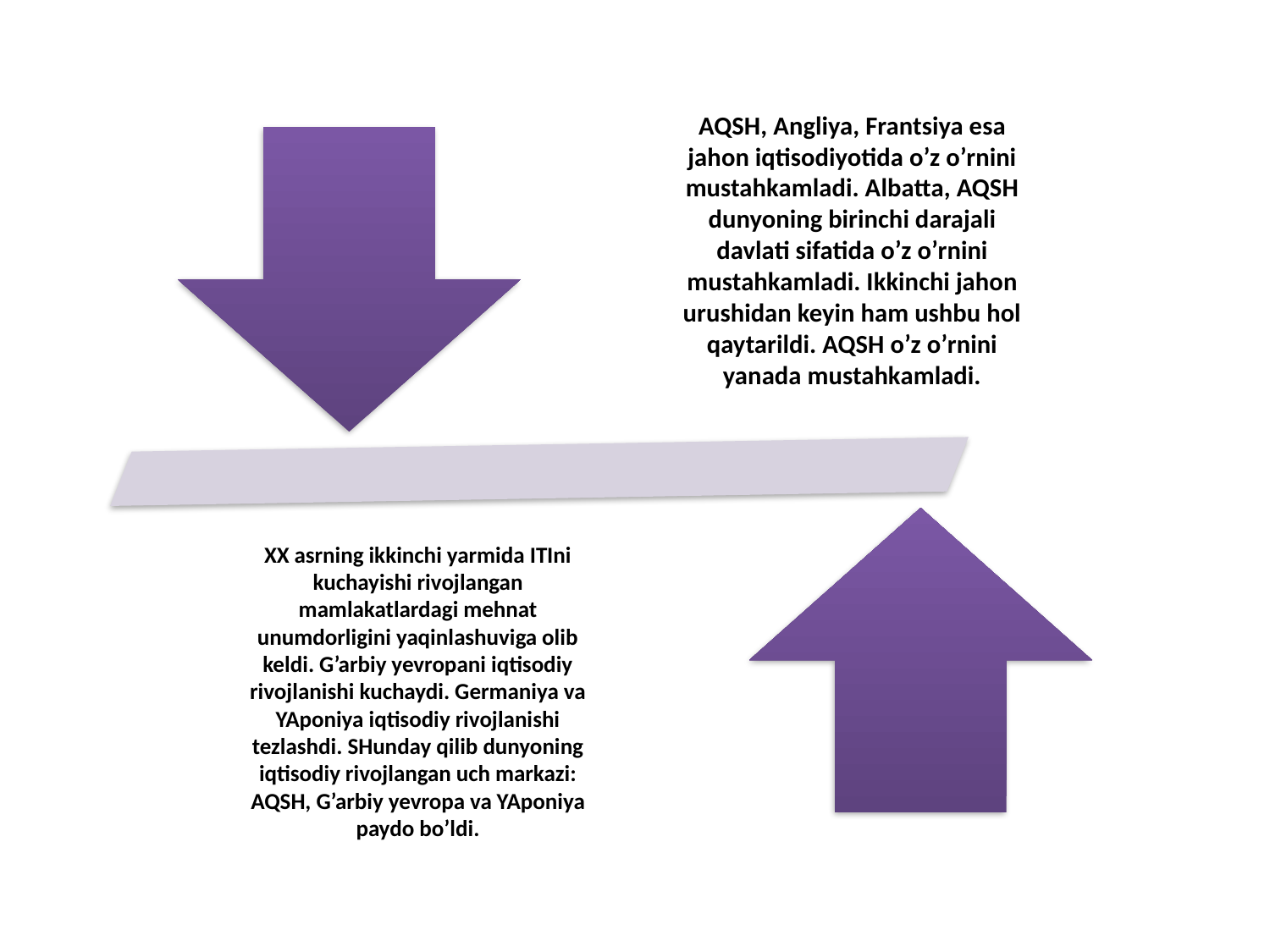

AQSH, Angliya, Frantsiya esa jahon iqtisodiyotida o’z o’rnini mustahkamladi. Albatta, AQSH dunyoning birinchi darajali davlati sifatida o’z o’rnini mustahkamladi. Ikkinchi jahon urushidan keyin ham ushbu hol qaytarildi. AQSH o’z o’rnini yanada mustahkamladi.
XX asrning ikkinchi yarmida ITIni kuchayishi rivojlangan mamlakatlardagi mehnat unumdorligini yaqinlashuviga olib keldi. G’arbiy yevropani iqtisodiy rivojlanishi kuchaydi. Germaniya va YAponiya iqtisodiy rivojlanishi tezlashdi. SHunday qilib dunyoning iqtisodiy rivojlangan uch markazi: AQSH, G’arbiy yevropa va YAponiya paydo bo’ldi.